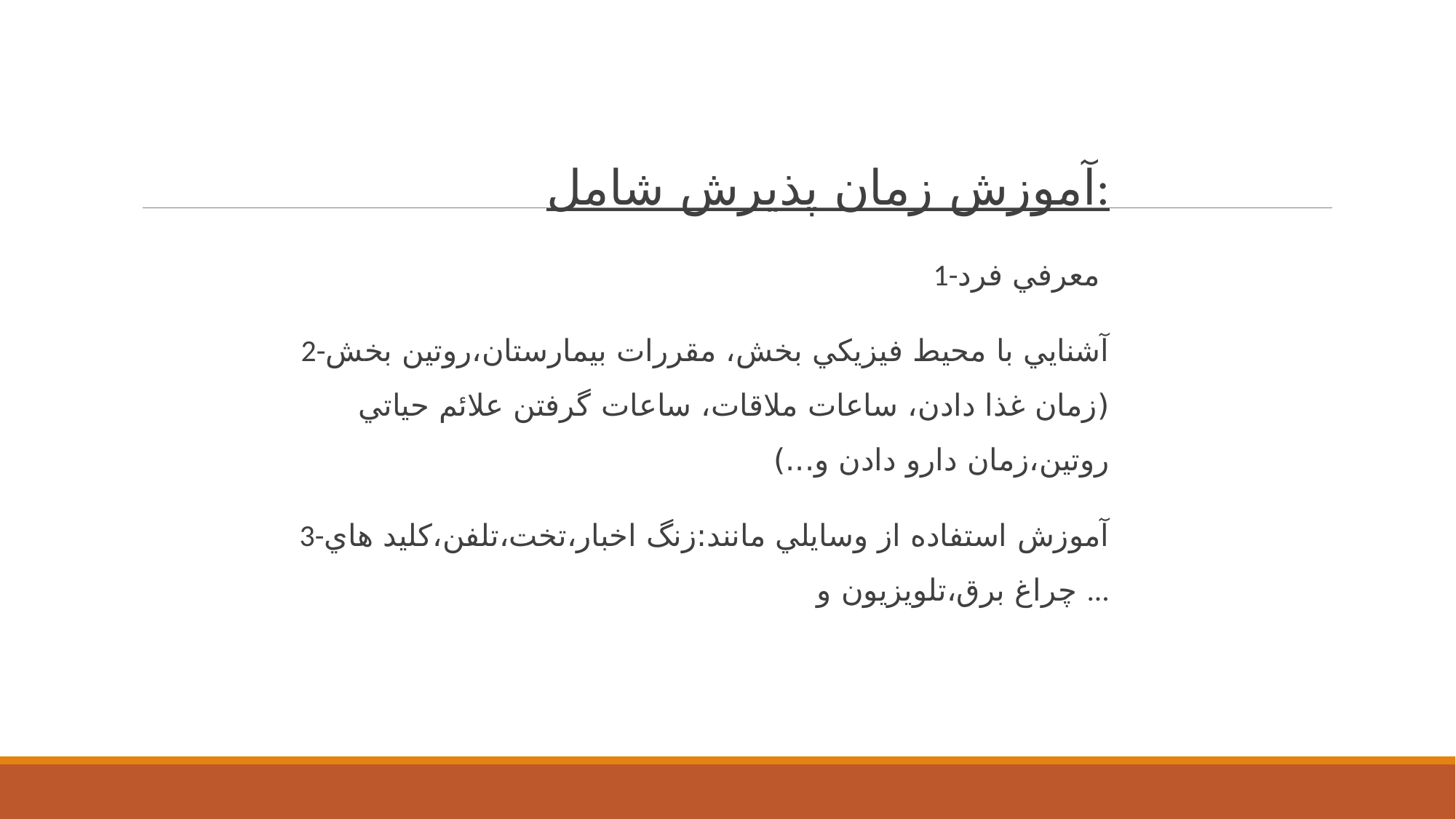

#
آموزش زمان پذيرش شامل:
1-معرفي فرد
2-آشنايي با محيط فيزيكي بخش، مقررات بيمارستان،روتين بخش (زمان غذا دادن، ساعات ملاقات، ساعات گرفتن علائم حياتي روتين،زمان دارو دادن و...)
3-آموزش استفاده از وسايلي مانند:زنگ اخبار،تخت،تلفن،كليد هاي چراغ برق،تلويزيون و ...